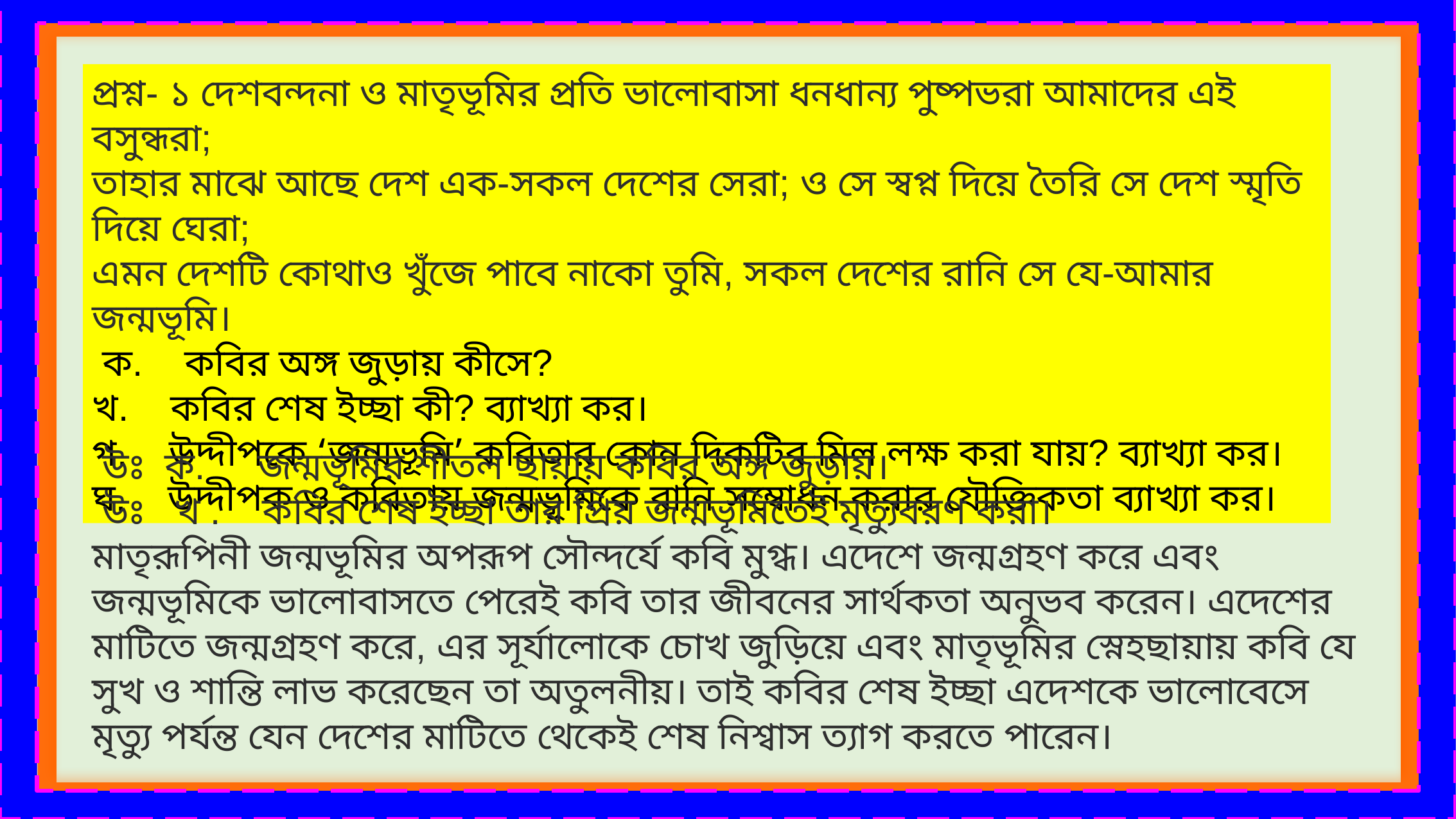

প্রশ্ন- ১ দেশবন্দনা ও মাতৃভূমির প্রতি ভালোবাসা ধনধান্য পুষ্পভরা আমাদের এই বসুন্ধরা;
তাহার মাঝে আছে দেশ এক-সকল দেশের সেরা; ও সে স্বপ্ন দিয়ে তৈরি সে দেশ স্মৃতি দিয়ে ঘেরা;
এমন দেশটি কোথাও খুঁজে পাবে নাকো তুমি, সকল দেশের রানি সে যে-আমার জন্মভূমি।
 ক.    কবির অঙ্গ জুড়ায় কীসে?
খ.    কবির শেষ ইচ্ছা কী? ব্যাখ্যা কর।
গ.    উদ্দীপকে ‘জন্মভূমি’ কবিতার কোন দিকটির মিল লক্ষ করা যায়? ব্যাখ্যা কর।
ঘ.    উদ্দীপক ও কবিতায় জন্মভূমিকে রানি সম্বোধন করার যৌক্তিকতা ব্যাখ্যা কর।
 উঃ  ক.     জন্মভূমির শীতল ছায়ায় কবির অঙ্গ জুড়ায়।
 উঃ   খ .    কবির শেষ ইচ্ছা তার প্রিয় জন্মভূমিতেই মৃত্যুবরণ করা।
মাতৃরূপিনী জন্মভূমির অপরূপ সৌন্দর্যে কবি মুগ্ধ। এদেশে জন্মগ্রহণ করে এবং জন্মভূমিকে ভালোবাসতে পেরেই কবি তার জীবনের সার্থকতা অনুভব করেন। এদেশের মাটিতে জন্মগ্রহণ করে, এর সূর্যালোকে চোখ জুড়িয়ে এবং মাতৃভূমির স্নেহছায়ায় কবি যে সুখ ও শান্তি লাভ করেছেন তা অতুলনীয়। তাই কবির শেষ ইচ্ছা এদেশকে ভালোবেসে মৃত্যু পর্যন্ত যেন দেশের মাটিতে থেকেই শেষ নিশ্বাস ত্যাগ করতে পারেন।